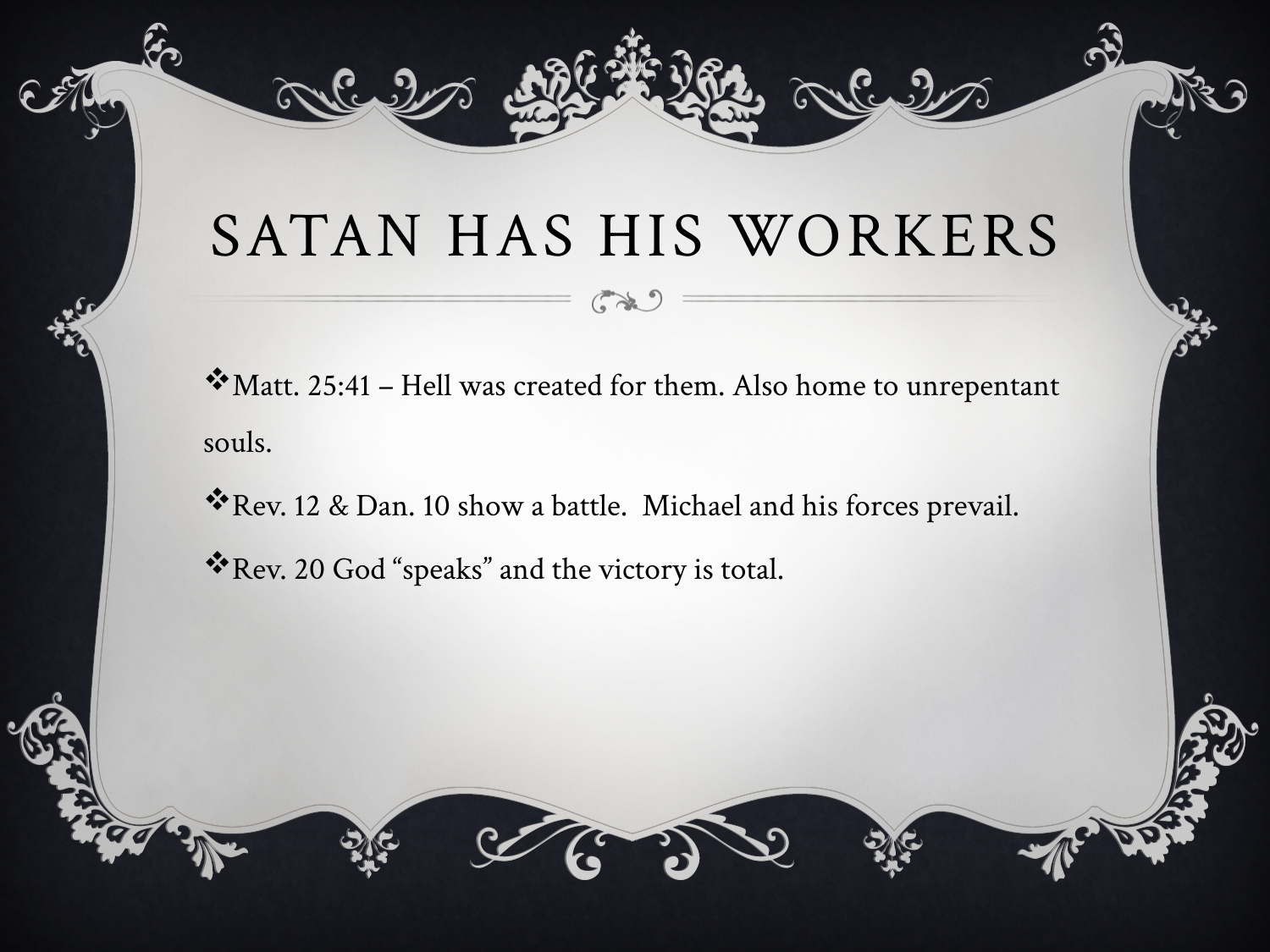

# Satan Has His workers
Matt. 25:41 – Hell was created for them. Also home to unrepentant souls.
Rev. 12 & Dan. 10 show a battle.  Michael and his forces prevail.
Rev. 20 God “speaks” and the victory is total.